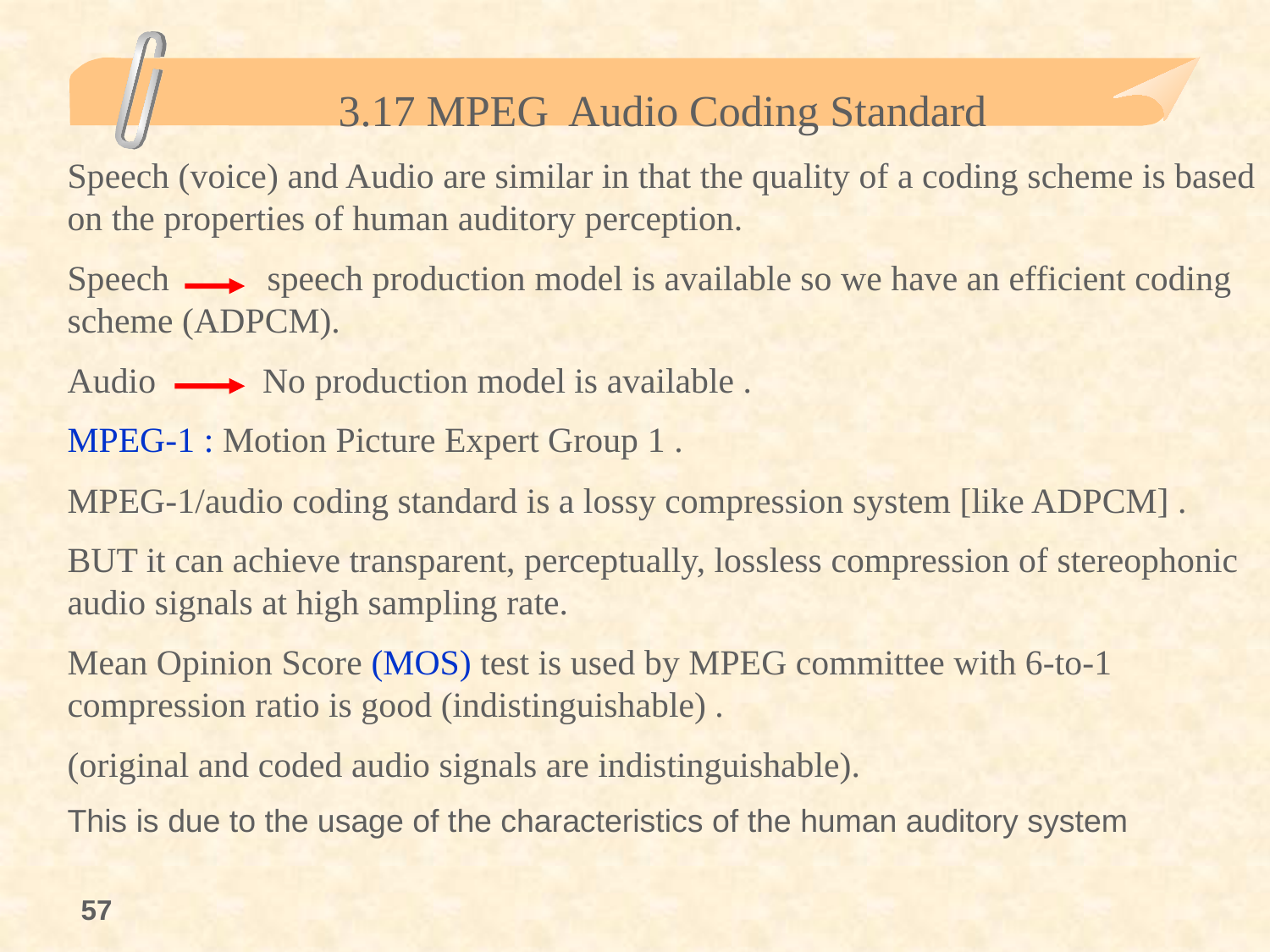

3.17 MPEG  Audio Coding Standard
Speech (voice) and Audio are similar in that the quality of a coding scheme is based on the properties of human auditory perception.
Speech           speech production model is available so we have an efficient coding scheme (ADPCM).
Audio            No production model is available .
MPEG-1 : Motion Picture Expert Group 1 .
MPEG-1/audio coding standard is a lossy compression system [like ADPCM] .
BUT it can achieve transparent, perceptually, lossless compression of stereophonic audio signals at high sampling rate.
Mean Opinion Score (MOS) test is used by MPEG committee with 6-to-1 compression ratio is good (indistinguishable) .
(original and coded audio signals are indistinguishable).
This is due to the usage of the characteristics of the human auditory system

57